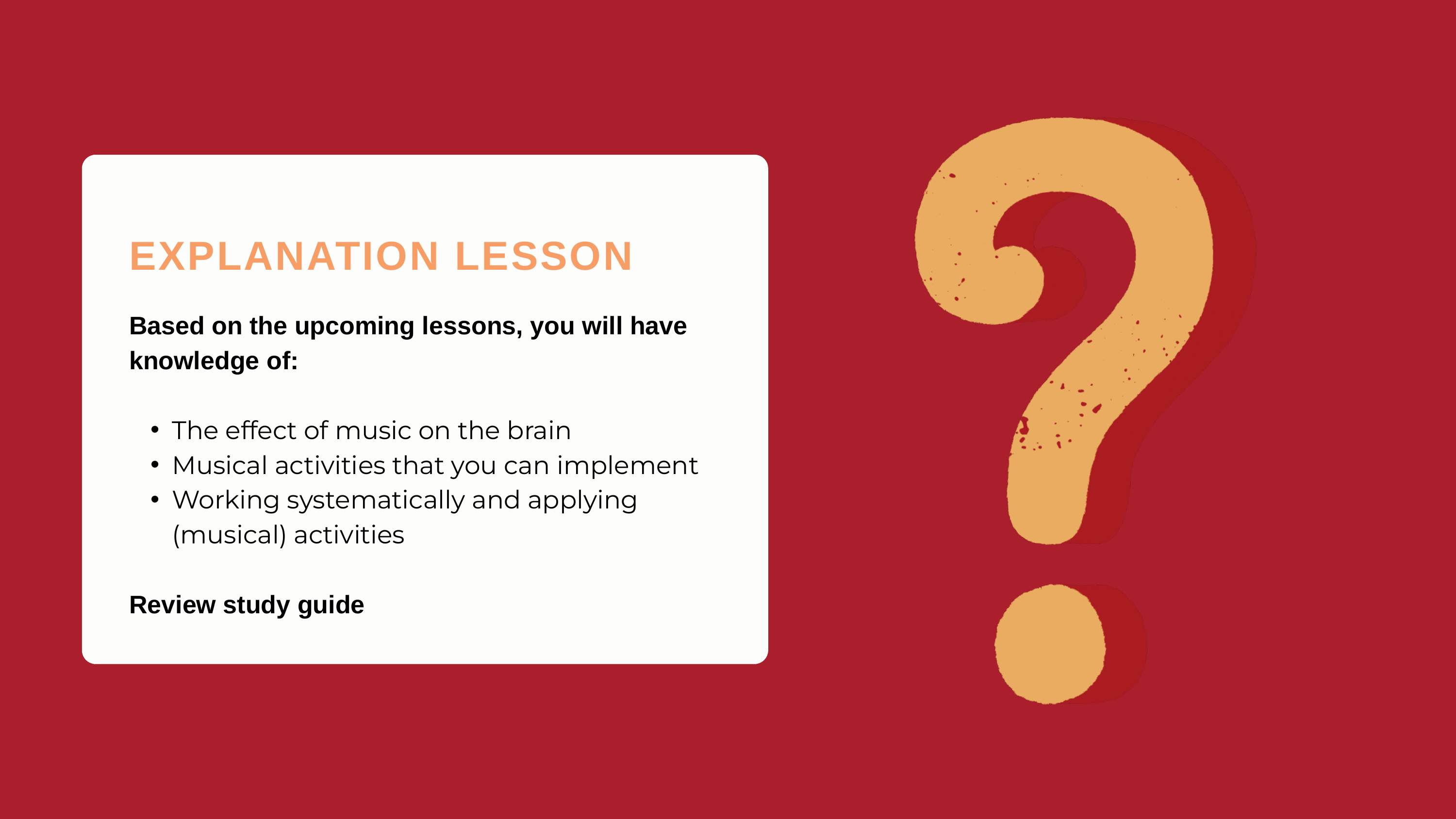

EXPLANATION LESSON
Based on the upcoming lessons, you will have knowledge of:

The effect of music on the brain
Musical activities that you can implement
Working systematically and applying (musical) activities

Review study guide